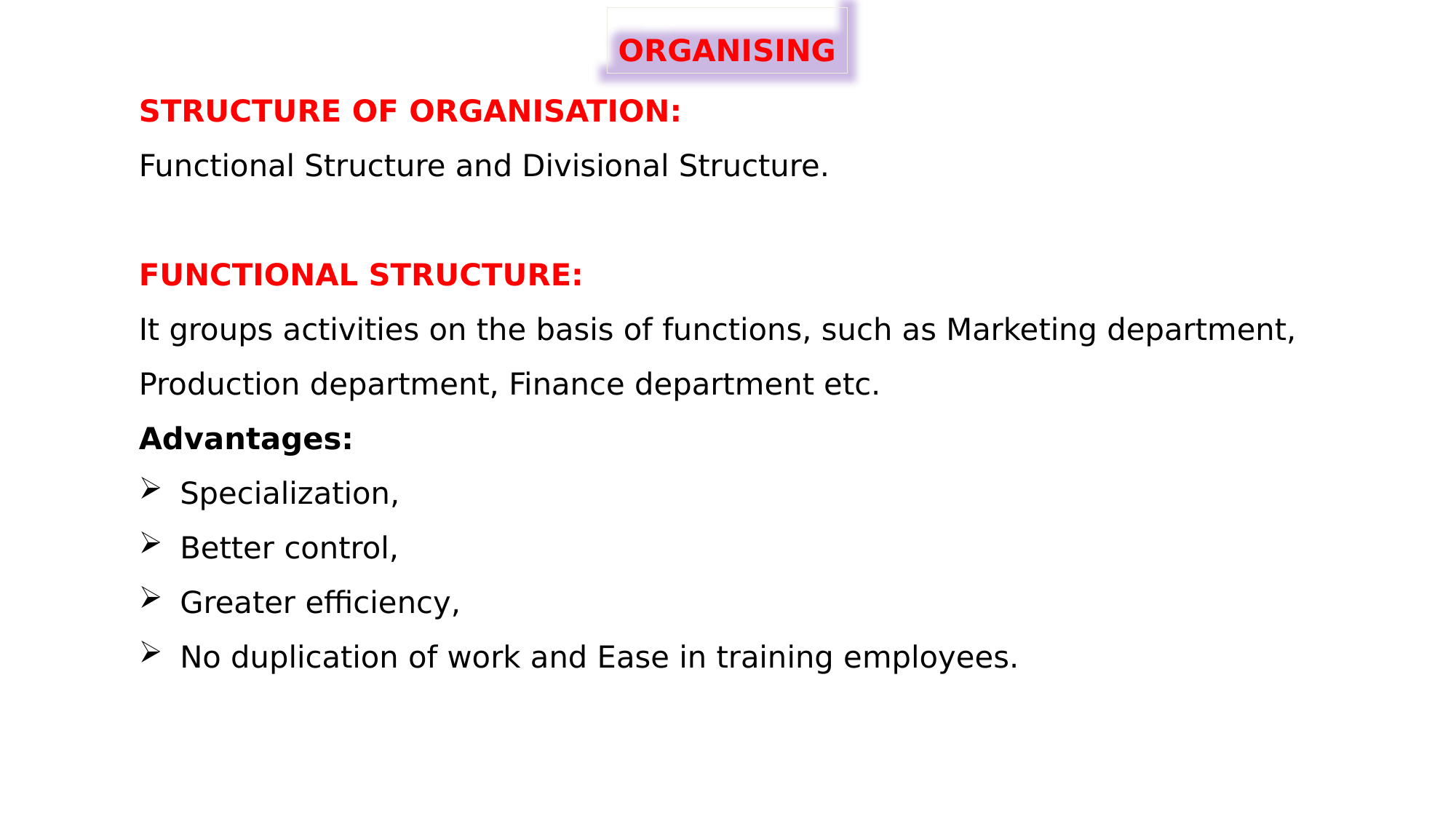

ORGANISING
STRUCTURE OF ORGANISATION:
Functional Structure and Divisional Structure.

FUNCTIONAL STRUCTURE:
It groups activities on the basis of functions, such as Marketing department, Production department, Finance department etc.
Advantages:
Specialization,
Better control,
Greater efficiency,
No duplication of work and Ease in training employees.